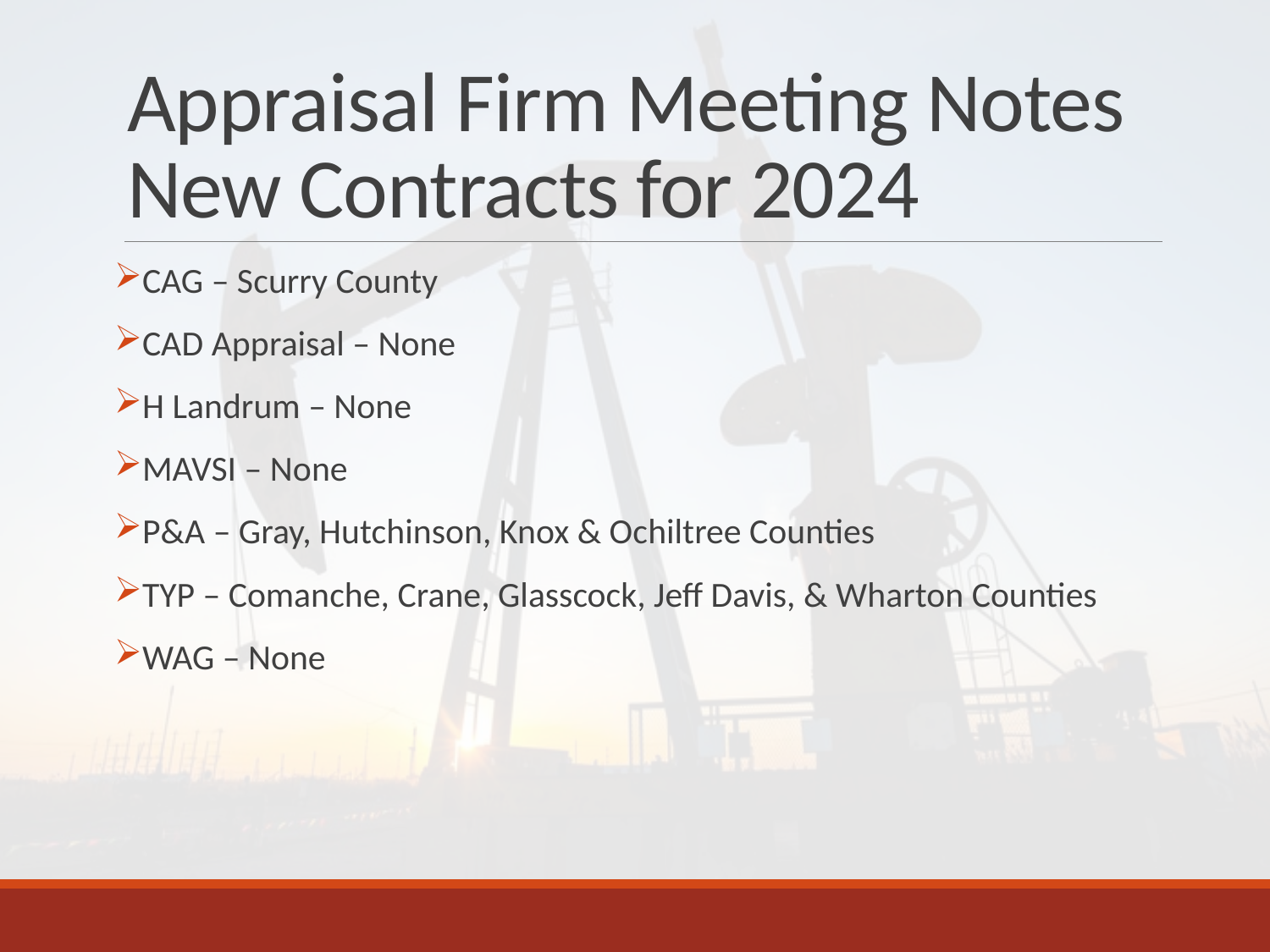

# Appraisal Firm Meeting Notes New Contracts for 2024
CAG – Scurry County
CAD Appraisal – None
H Landrum – None
MAVSI – None
P&A – Gray, Hutchinson, Knox & Ochiltree Counties
TYP – Comanche, Crane, Glasscock, Jeff Davis, & Wharton Counties
WAG – None